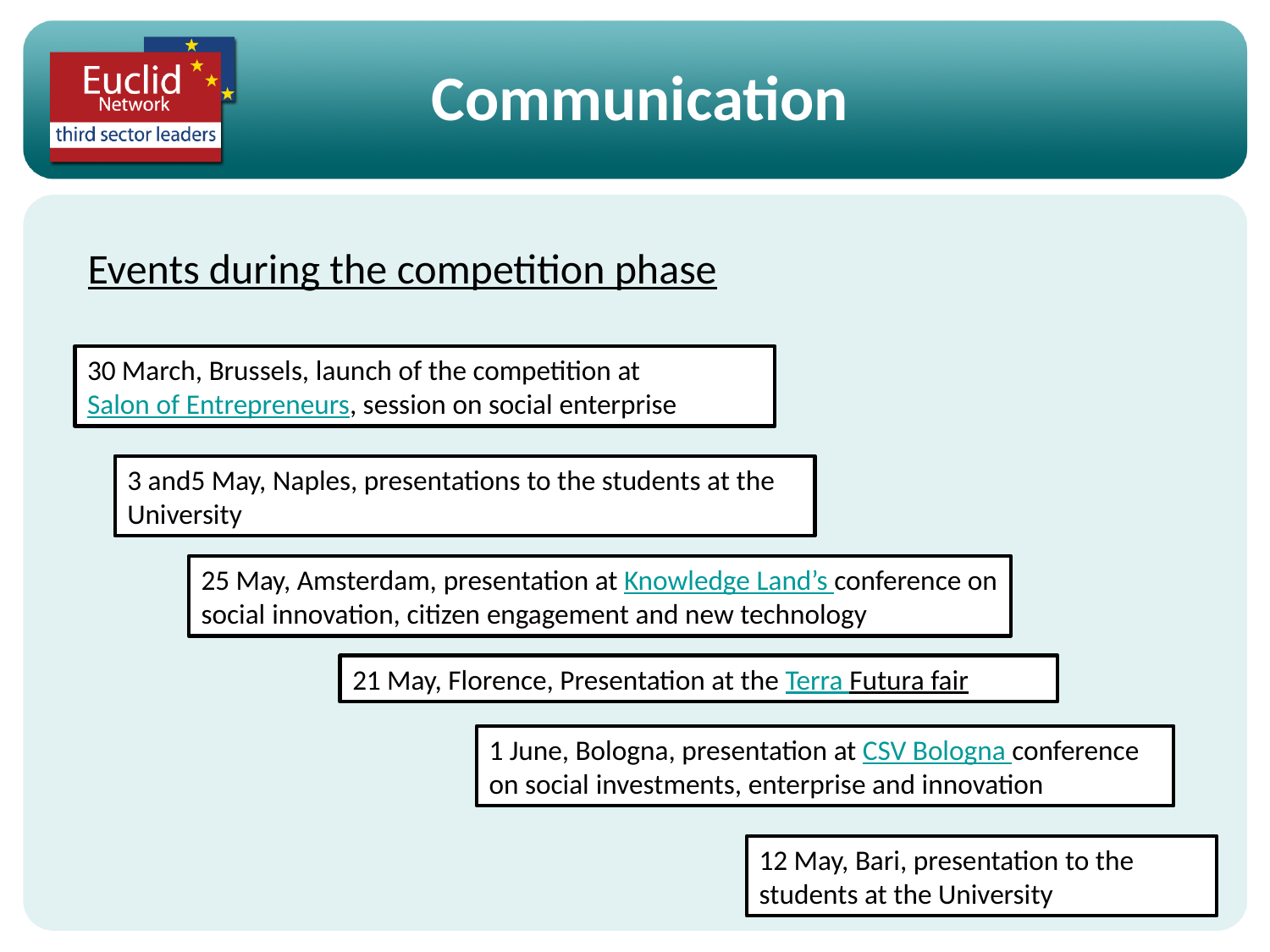

Communication
Events during the competition phase

30 March, Brussels, launch of the competition at Salon of Entrepreneurs, session on social enterprise
3 and5 May, Naples, presentations to the students at the University
25 May, Amsterdam, presentation at Knowledge Land’s conference on social innovation, citizen engagement and new technology
21 May, Florence, Presentation at the Terra Futura fair
1 June, Bologna, presentation at CSV Bologna conference on social investments, enterprise and innovation
12 May, Bari, presentation to the students at the University